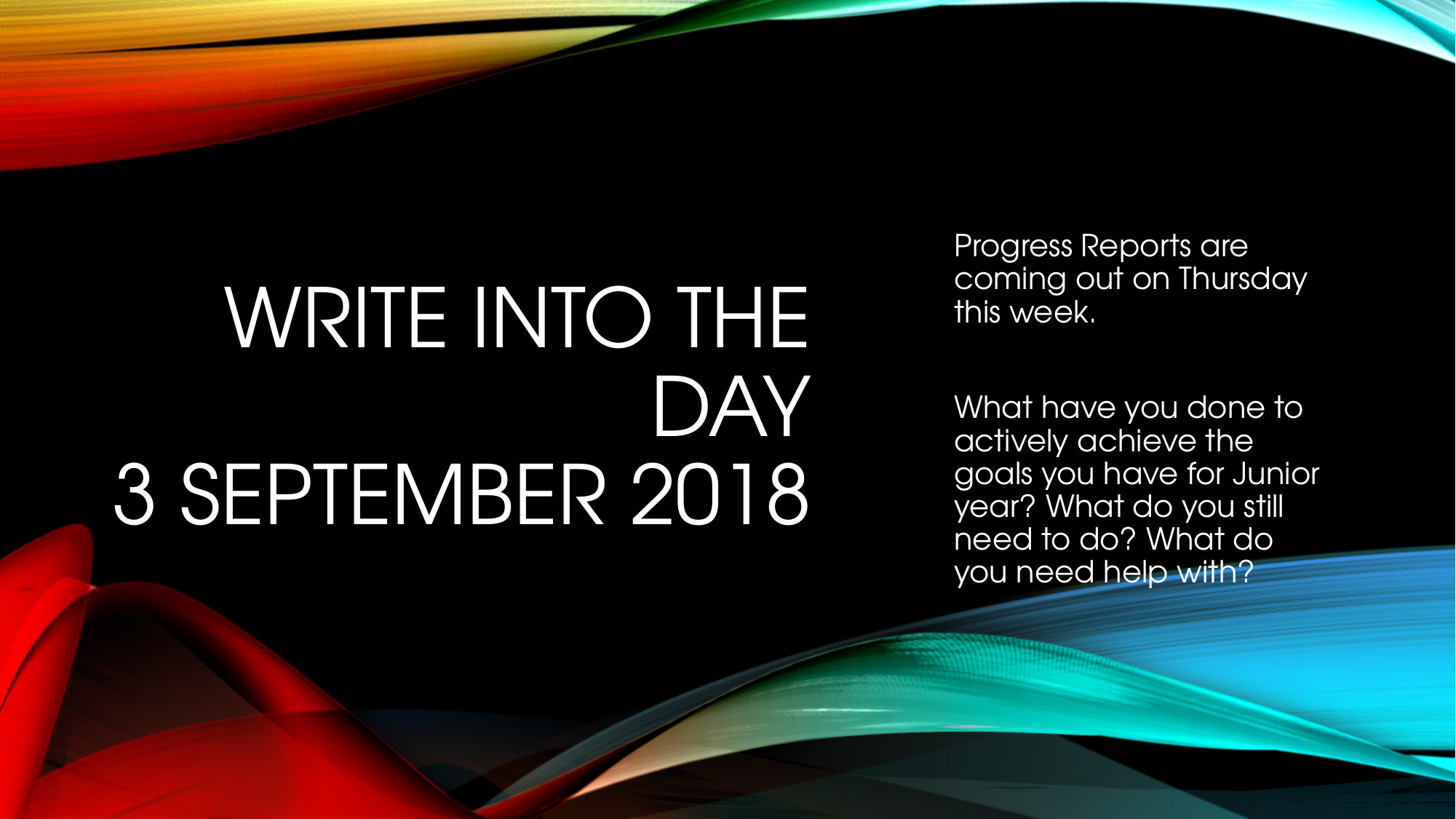

# Write into the day 3 September 2018
Progress Reports are coming out on Thursday this week.

What have you done to actively achieve the goals you have for Junior year? What do you still need to do? What do you need help with?